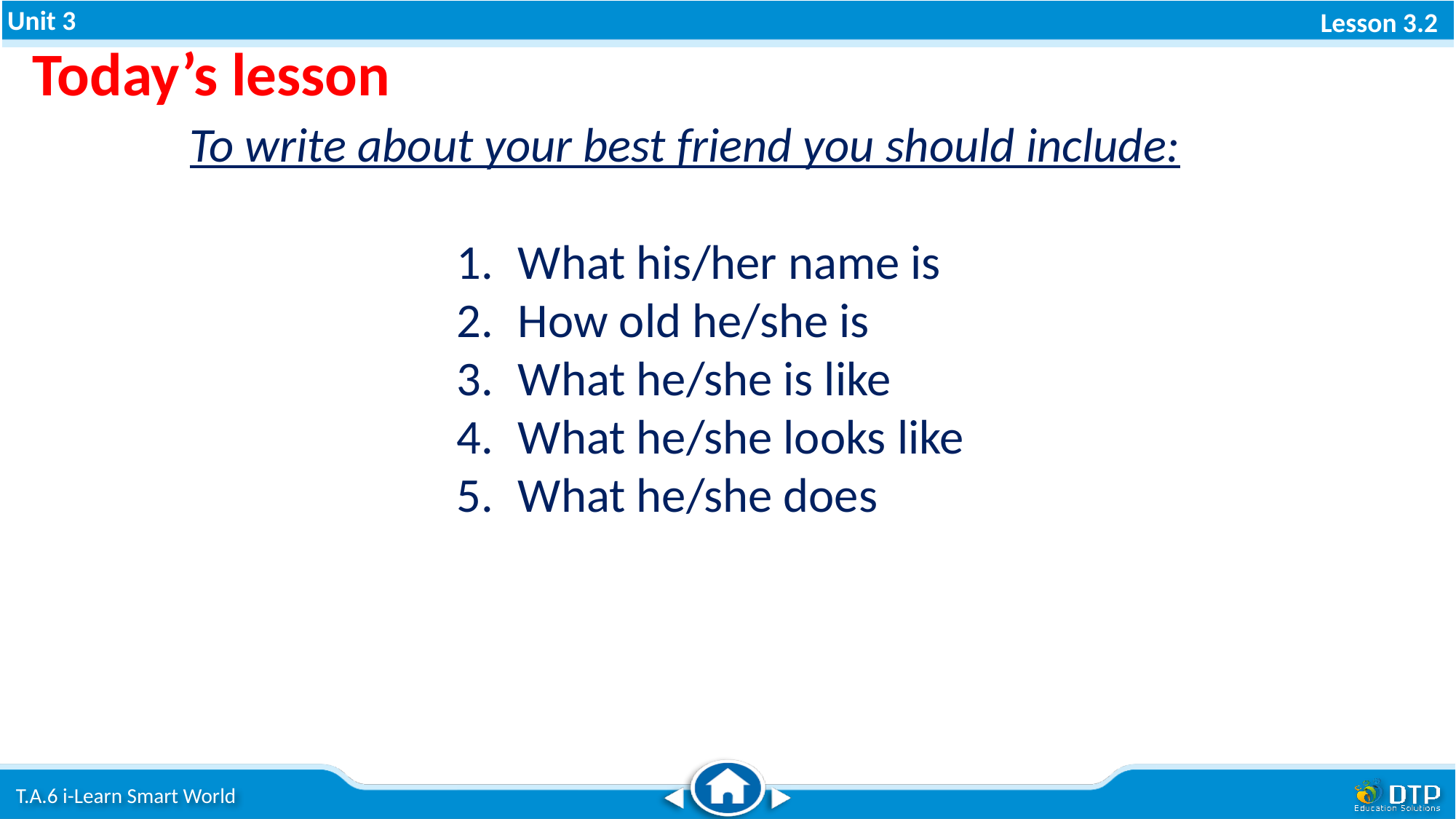

Today’s lesson
To write about your best friend you should include:
What his/her name is
How old he/she is
What he/she is like
What he/she looks like
What he/she does